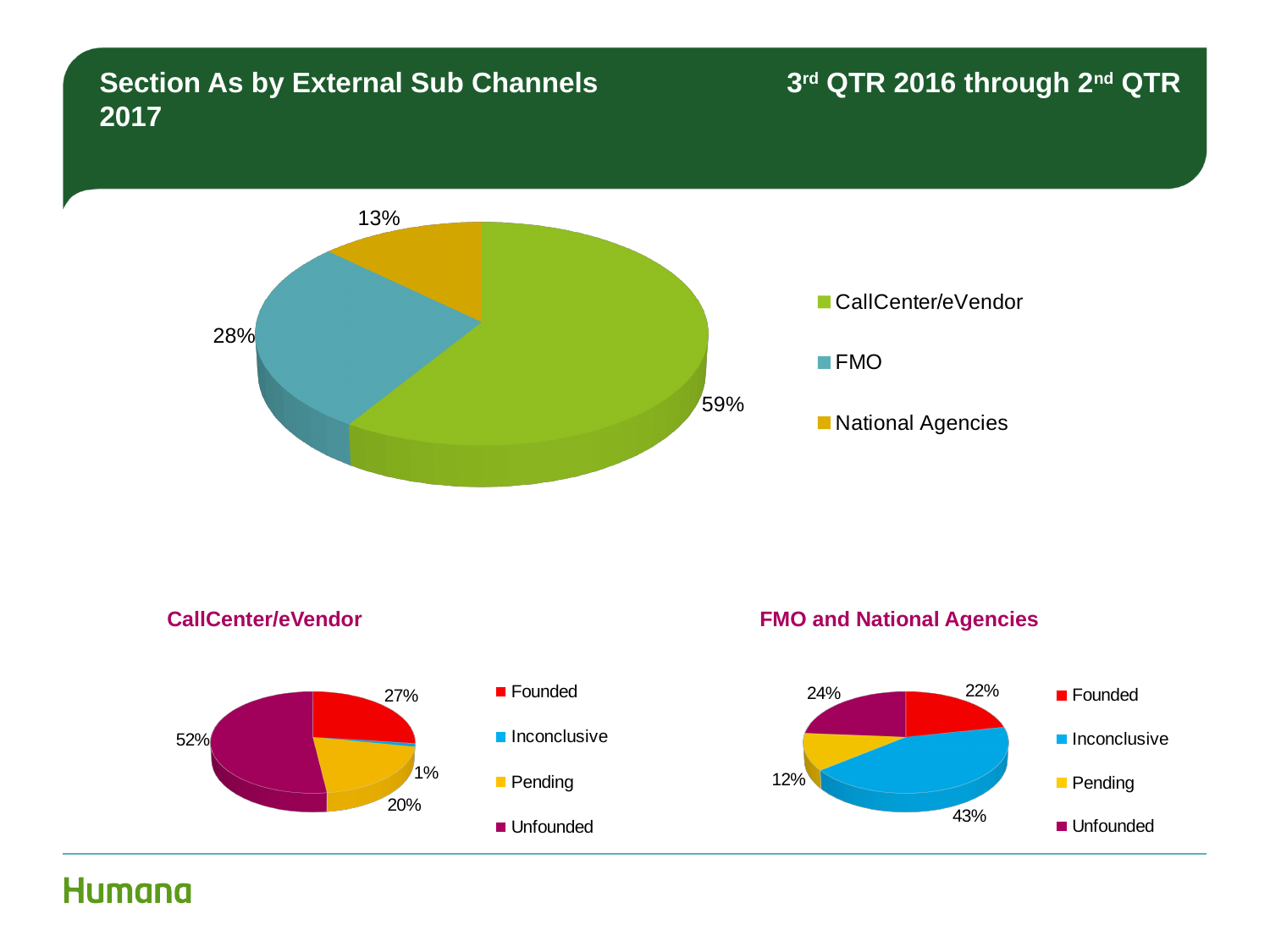

Section As by External Sub Channels                        3rd QTR 2016 through 2nd QTR 2017

[unsupported chart]

CallCenter/eVendor
FMO and National Agencies

[unsupported chart]

[unsupported chart]